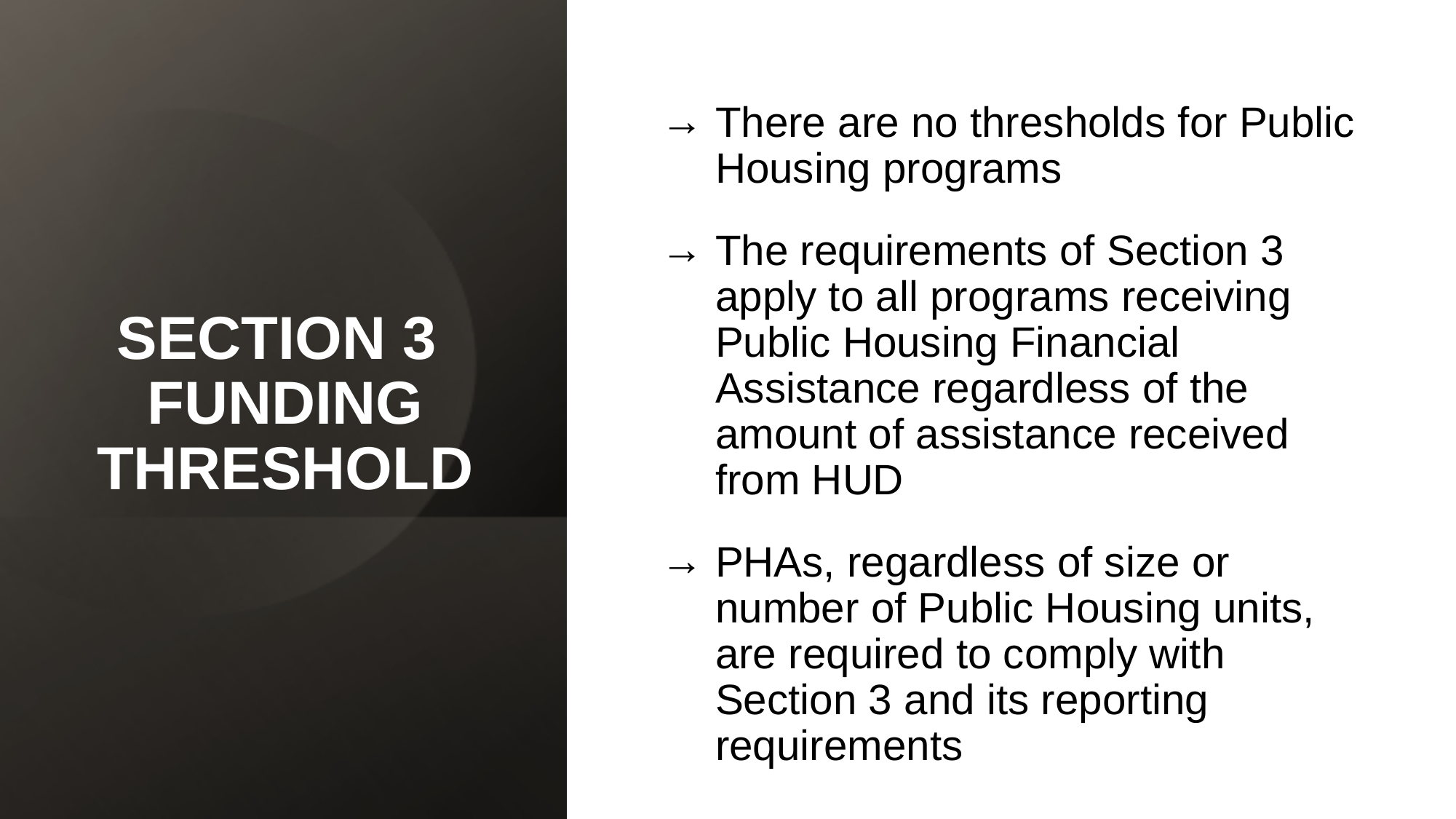

# SECTION 3 FUNDING THRESHOLD
There are no thresholds for Public Housing programs
The requirements of Section 3 apply to all programs receiving Public Housing Financial Assistance regardless of the amount of assistance received from HUD
PHAs, regardless of size or number of Public Housing units, are required to comply with Section 3 and its reporting requirements